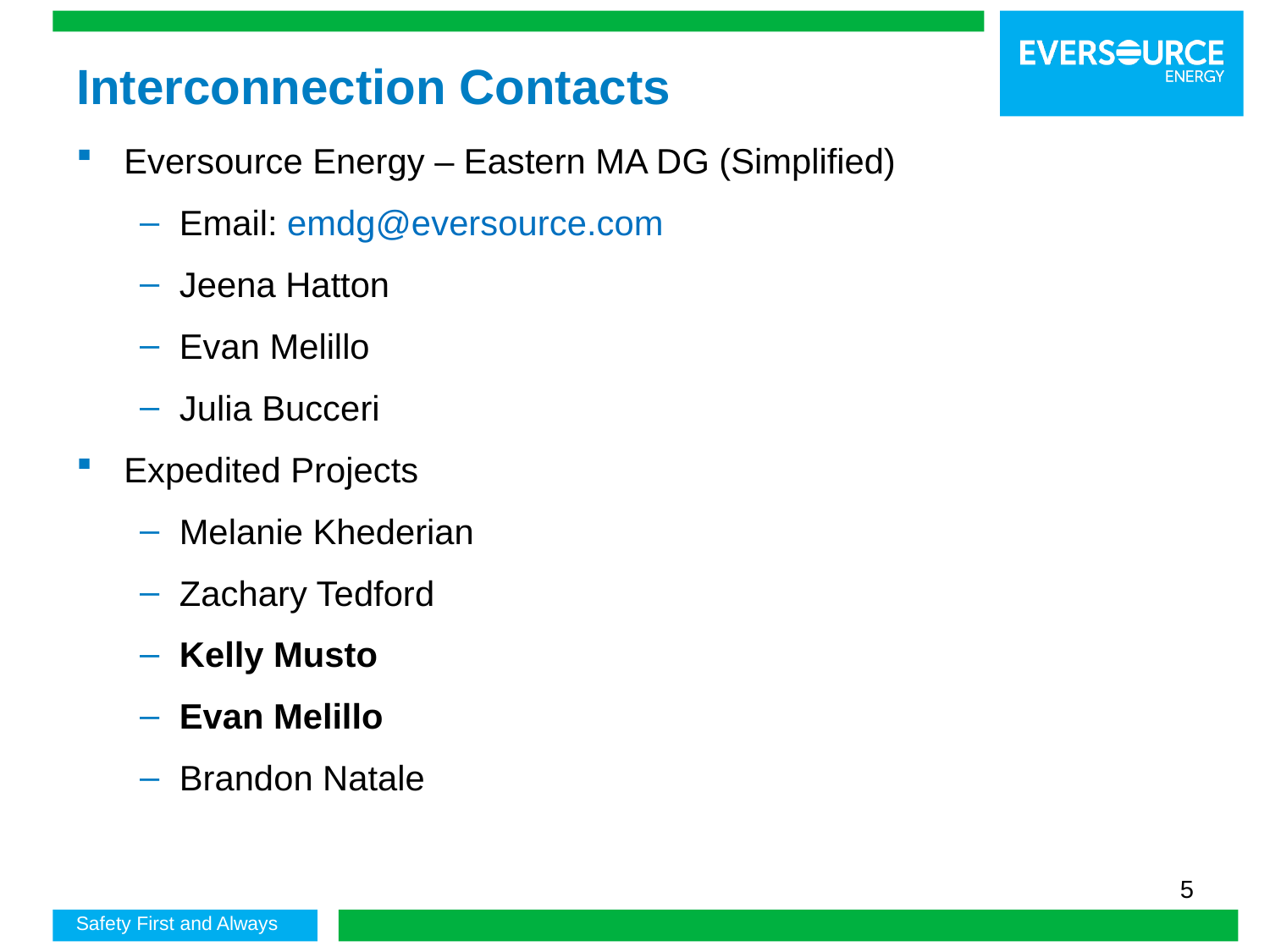

# Interconnection Contacts
Eversource Energy – Eastern MA DG (Simplified)
Email: emdg@eversource.com
Jeena Hatton
Evan Melillo
Julia Bucceri
Expedited Projects
Melanie Khederian
Zachary Tedford
Kelly Musto
Evan Melillo
Brandon Natale

5